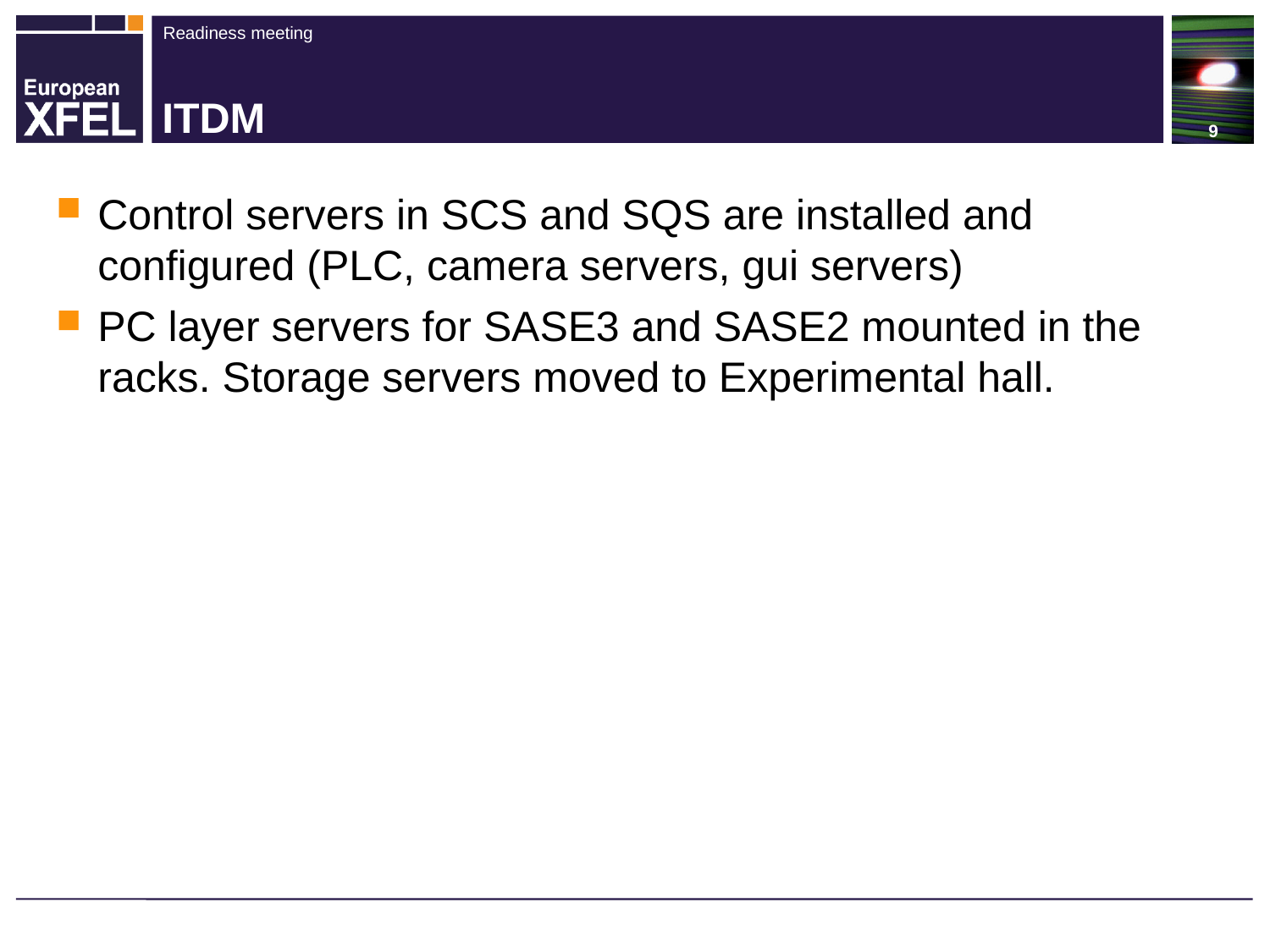

# ITDM
Control servers in SCS and SQS are installed and configured (PLC, camera servers, gui servers)
PC layer servers for SASE3 and SASE2 mounted in the racks. Storage servers moved to Experimental hall.